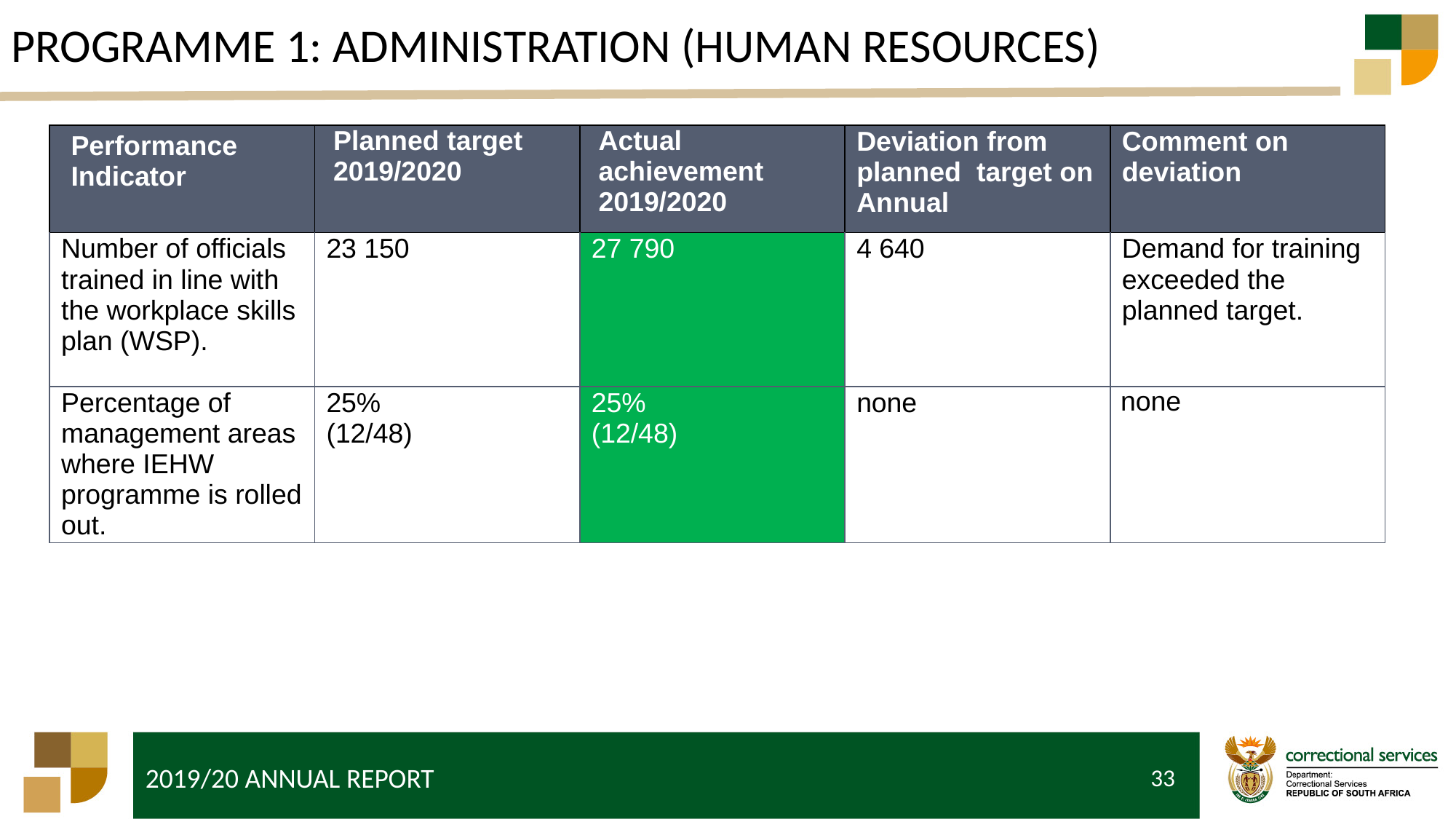

# PROGRAMME 1: ADMINISTRATION (HUMAN RESOURCES)
| Performance Indicator | Planned target 2019/2020 | Actual achievement 2019/2020 | Deviation from planned target on Annual | Comment on deviation |
| --- | --- | --- | --- | --- |
| Number of officials trained in line with the workplace skills plan (WSP). | 23 150 | 27 790 | 4 640 | Demand for training exceeded the planned target. |
| Percentage of management areas where IEHW programme is rolled out. | 25% (12/48) | 25% (12/48) | none | none |
33